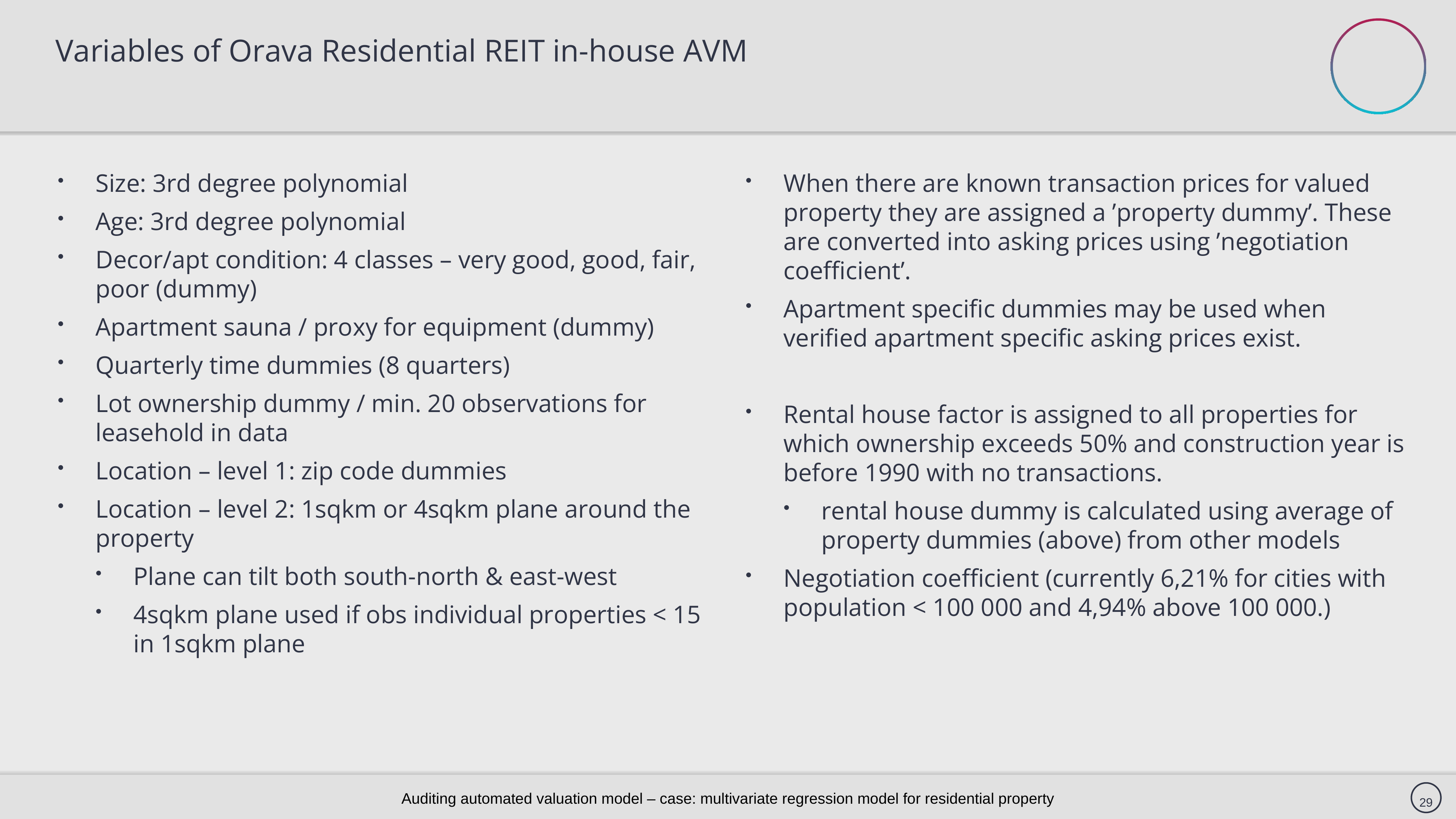

Variables of Orava Residential REIT in-house AVM

Size: 3rd degree polynomial
Age: 3rd degree polynomial
Decor/apt condition: 4 classes – very good, good, fair, poor (dummy)
Apartment sauna / proxy for equipment (dummy)
Quarterly time dummies (8 quarters)
Lot ownership dummy / min. 20 observations for leasehold in data
Location – level 1: zip code dummies
Location – level 2: 1sqkm or 4sqkm plane around the property
Plane can tilt both south-north & east-west
4sqkm plane used if obs individual properties < 15 in 1sqkm plane

When there are known transaction prices for valued property they are assigned a ’property dummy’. These are converted into asking prices using ’negotiation coefficient’.
Apartment specific dummies may be used when verified apartment specific asking prices exist.

Rental house factor is assigned to all properties for which ownership exceeds 50% and construction year is before 1990 with no transactions.
rental house dummy is calculated using average of property dummies (above) from other models
Negotiation coefficient (currently 6,21% for cities with population < 100 000 and 4,94% above 100 000.)
29